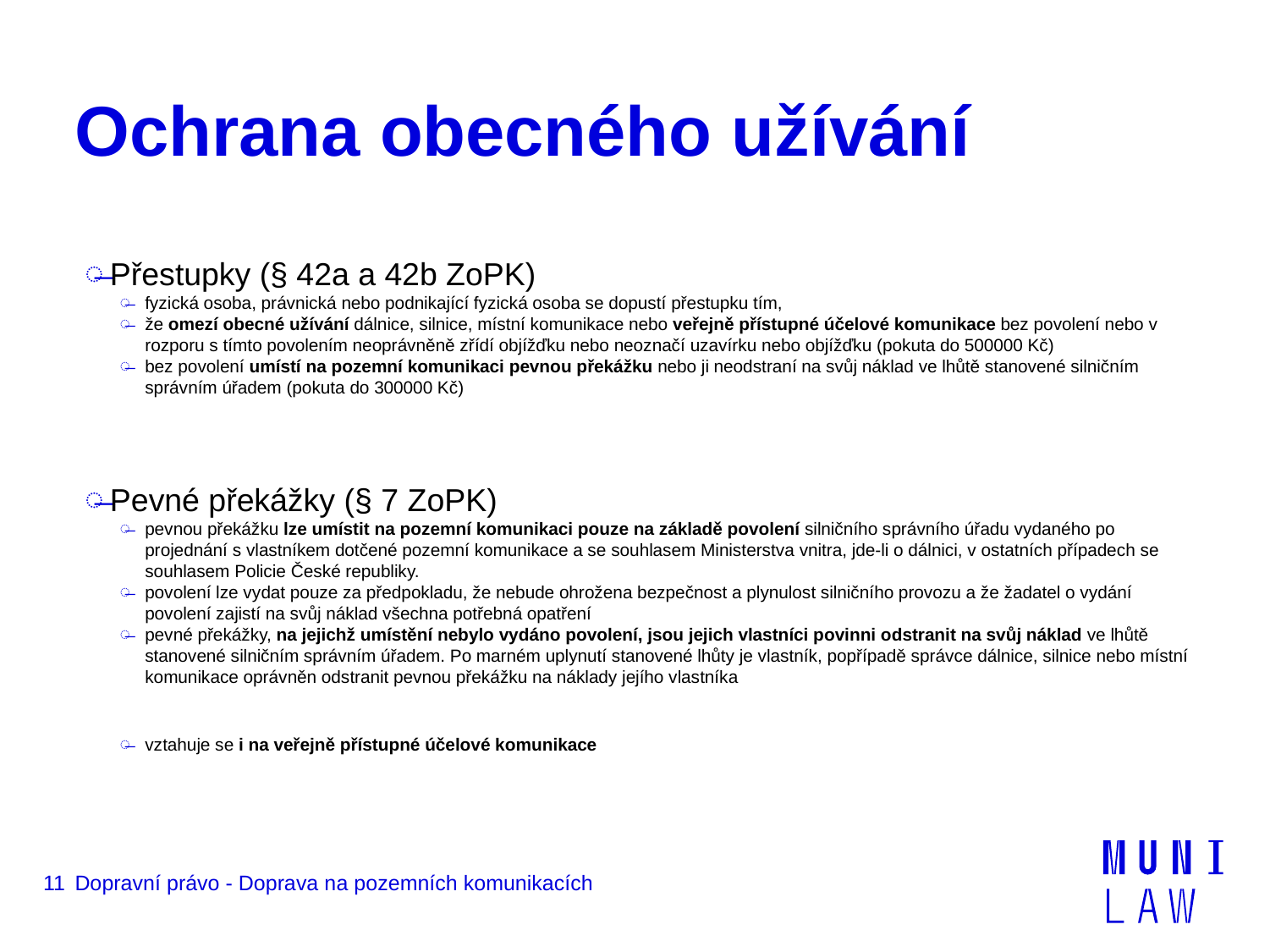

# Ochrana obecného užívání
Přestupky (§ 42a a 42b ZoPK)
fyzická osoba, právnická nebo podnikající fyzická osoba se dopustí přestupku tím,
že omezí obecné užívání dálnice, silnice, místní komunikace nebo veřejně přístupné účelové komunikace bez povolení nebo v rozporu s tímto povolením neoprávněně zřídí objížďku nebo neoznačí uzavírku nebo objížďku (pokuta do 500000 Kč)
bez povolení umístí na pozemní komunikaci pevnou překážku nebo ji neodstraní na svůj náklad ve lhůtě stanovené silničním správním úřadem (pokuta do 300000 Kč)

Pevné překážky (§ 7 ZoPK)
pevnou překážku lze umístit na pozemní komunikaci pouze na základě povolení silničního správního úřadu vydaného po projednání s vlastníkem dotčené pozemní komunikace a se souhlasem Ministerstva vnitra, jde-li o dálnici, v ostatních případech se souhlasem Policie České republiky.
povolení lze vydat pouze za předpokladu, že nebude ohrožena bezpečnost a plynulost silničního provozu a že žadatel o vydání povolení zajistí na svůj náklad všechna potřebná opatření
pevné překážky, na jejichž umístění nebylo vydáno povolení, jsou jejich vlastníci povinni odstranit na svůj náklad ve lhůtě stanovené silničním správním úřadem. Po marném uplynutí stanovené lhůty je vlastník, popřípadě správce dálnice, silnice nebo místní komunikace oprávněn odstranit pevnou překážku na náklady jejího vlastníka

vztahuje se i na veřejně přístupné účelové komunikace

11
Dopravní právo - Doprava na pozemních komunikacích